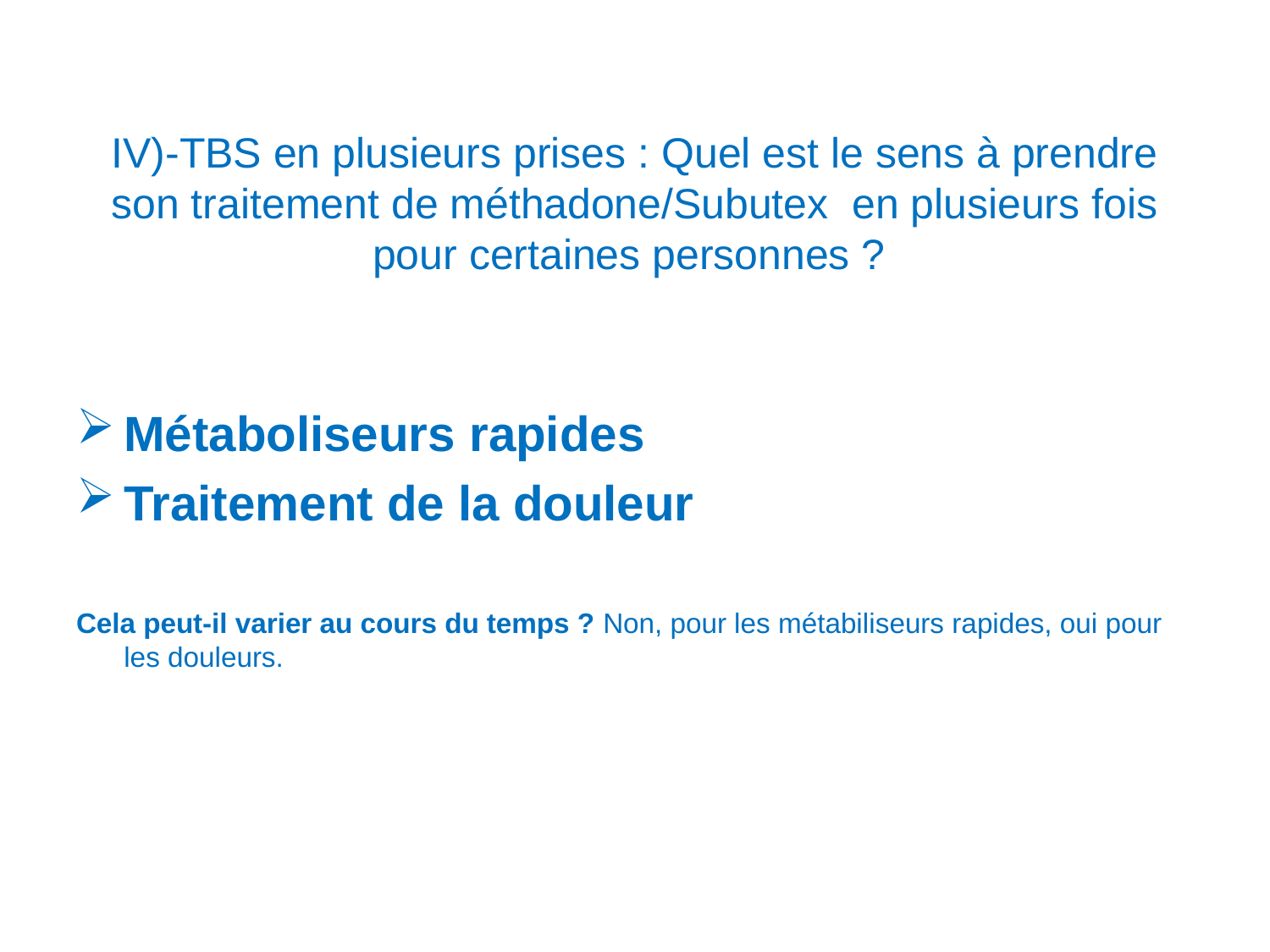

# IV)-TBS en plusieurs prises : Quel est le sens à prendre son traitement de méthadone/Subutex  en plusieurs fois pour certaines personnes ?
Métaboliseurs rapides
Traitement de la douleur

Cela peut-il varier au cours du temps ? Non, pour les métabiliseurs rapides, oui pour les douleurs.